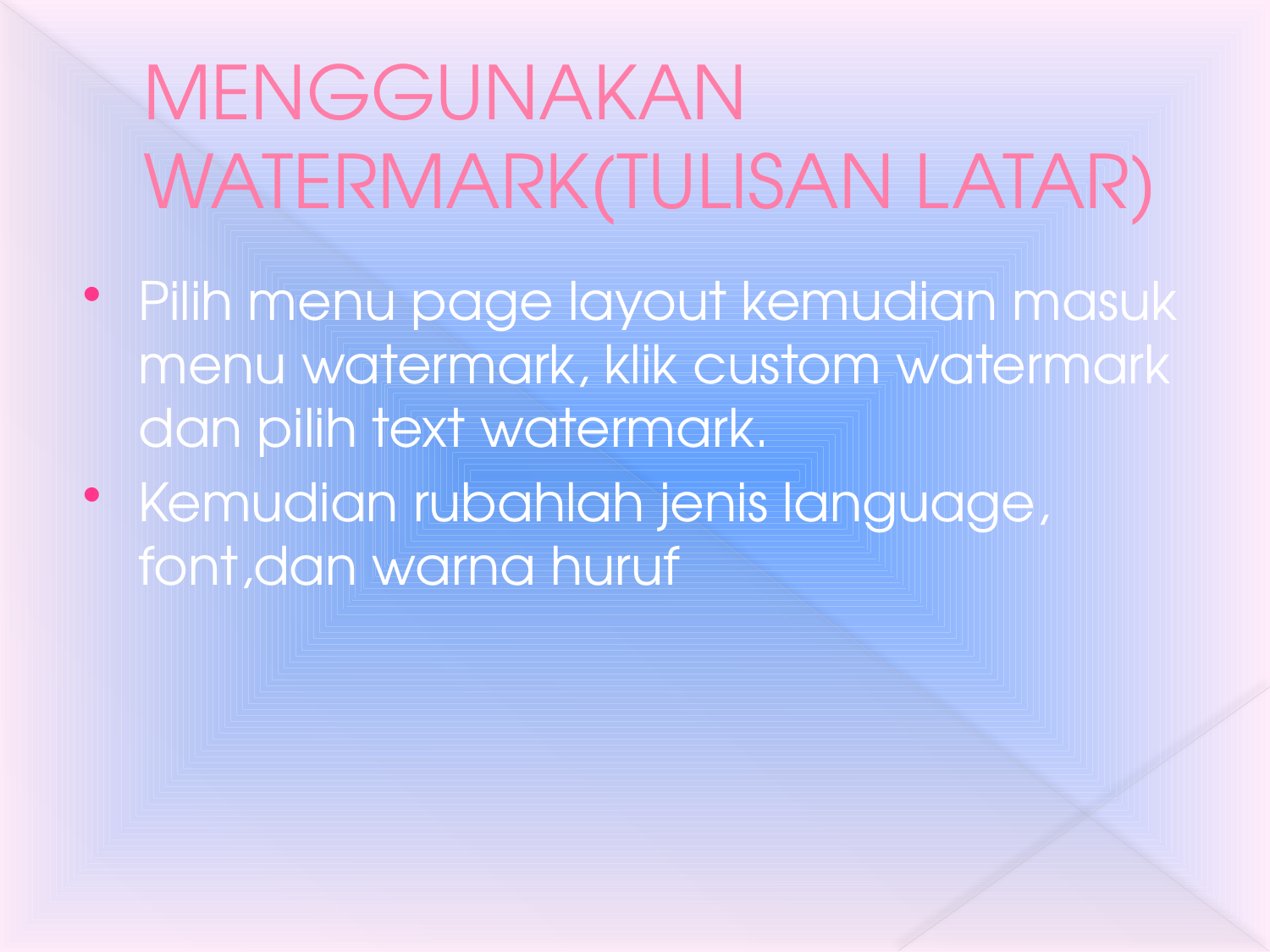

# MENGGUNAKAN WATERMARK(TULISAN LATAR)
Pilih menu page layout kemudian masuk menu watermark, klik custom watermark dan pilih text watermark.
Kemudian rubahlah jenis language, font,dan warna huruf